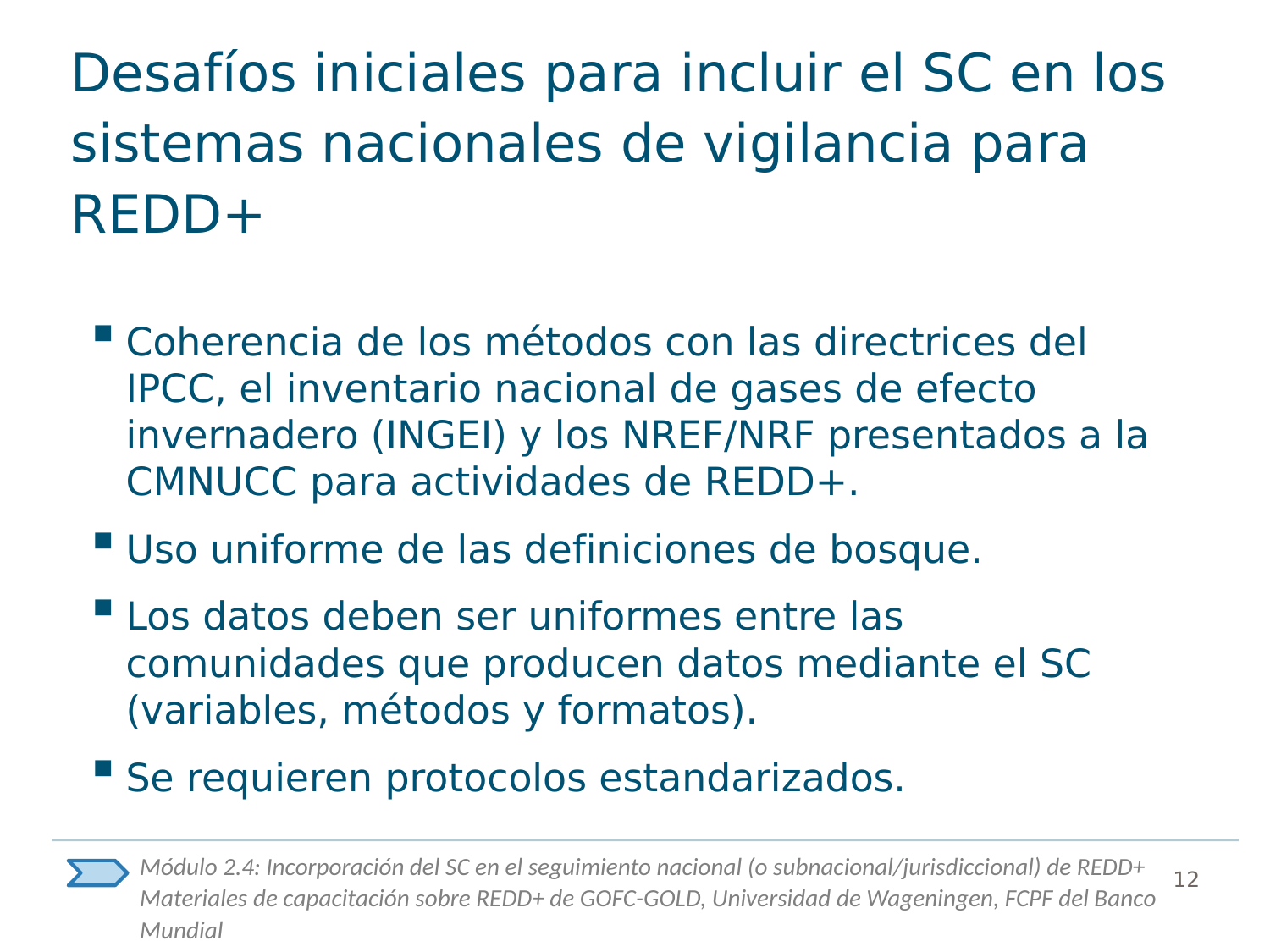

# Desafíos iniciales para incluir el SC en los sistemas nacionales de vigilancia para REDD+
Coherencia de los métodos con las directrices del IPCC, el inventario nacional de gases de efecto invernadero (INGEI) y los NREF/NRF presentados a la CMNUCC para actividades de REDD+.
Uso uniforme de las definiciones de bosque.
Los datos deben ser uniformes entre las comunidades que producen datos mediante el SC (variables, métodos y formatos).
Se requieren protocolos estandarizados.